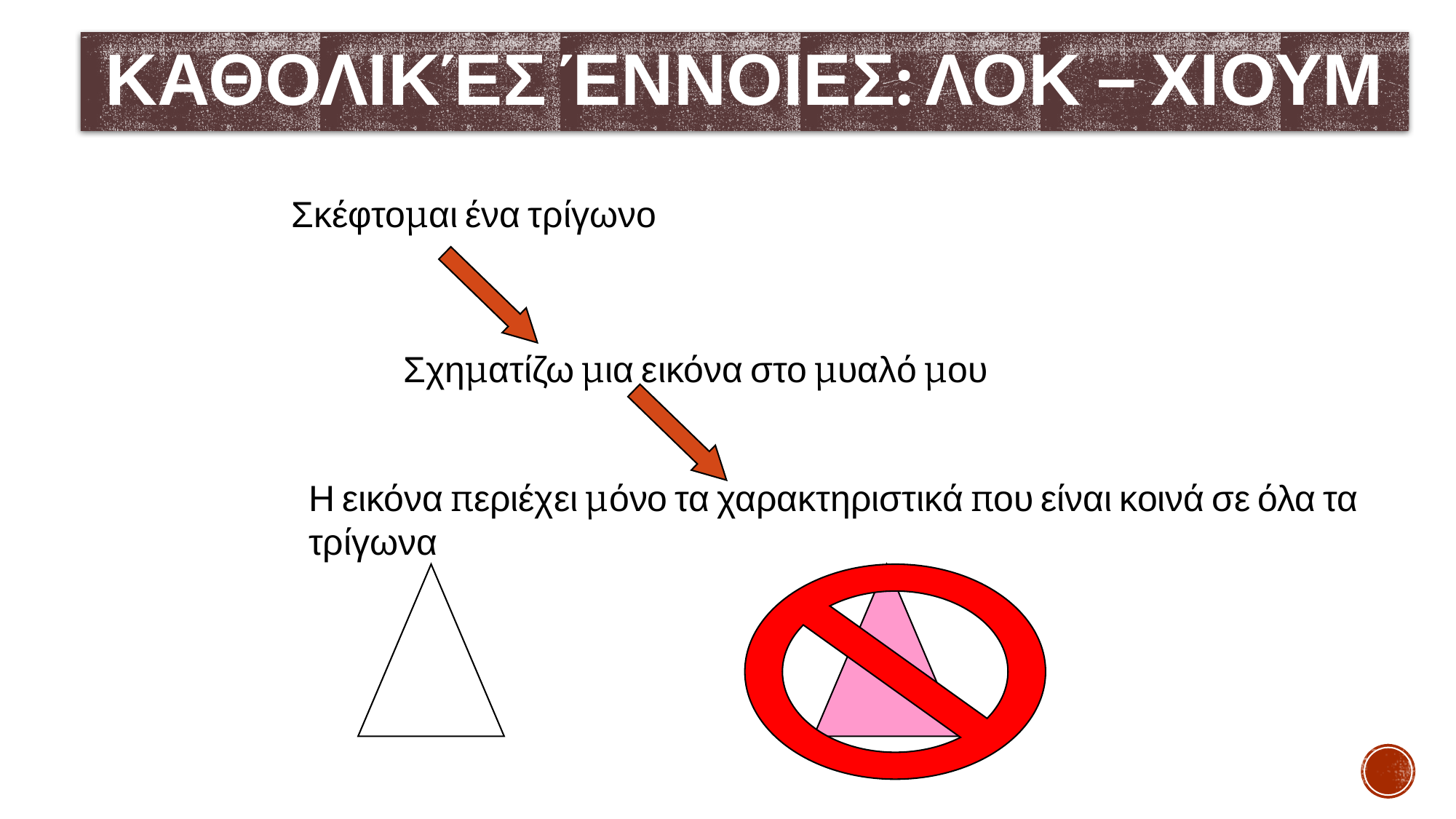

# Καθολικές έννοιες: Λοκ – Χιουμ
Σκέφτομαι ένα τρίγωνο

Σχηματίζω μια εικόνα στο μυαλό μου

Η εικόνα περιέχει μόνο τα χαρακτηριστικά που είναι κοινά σε όλα τα τρίγωνα